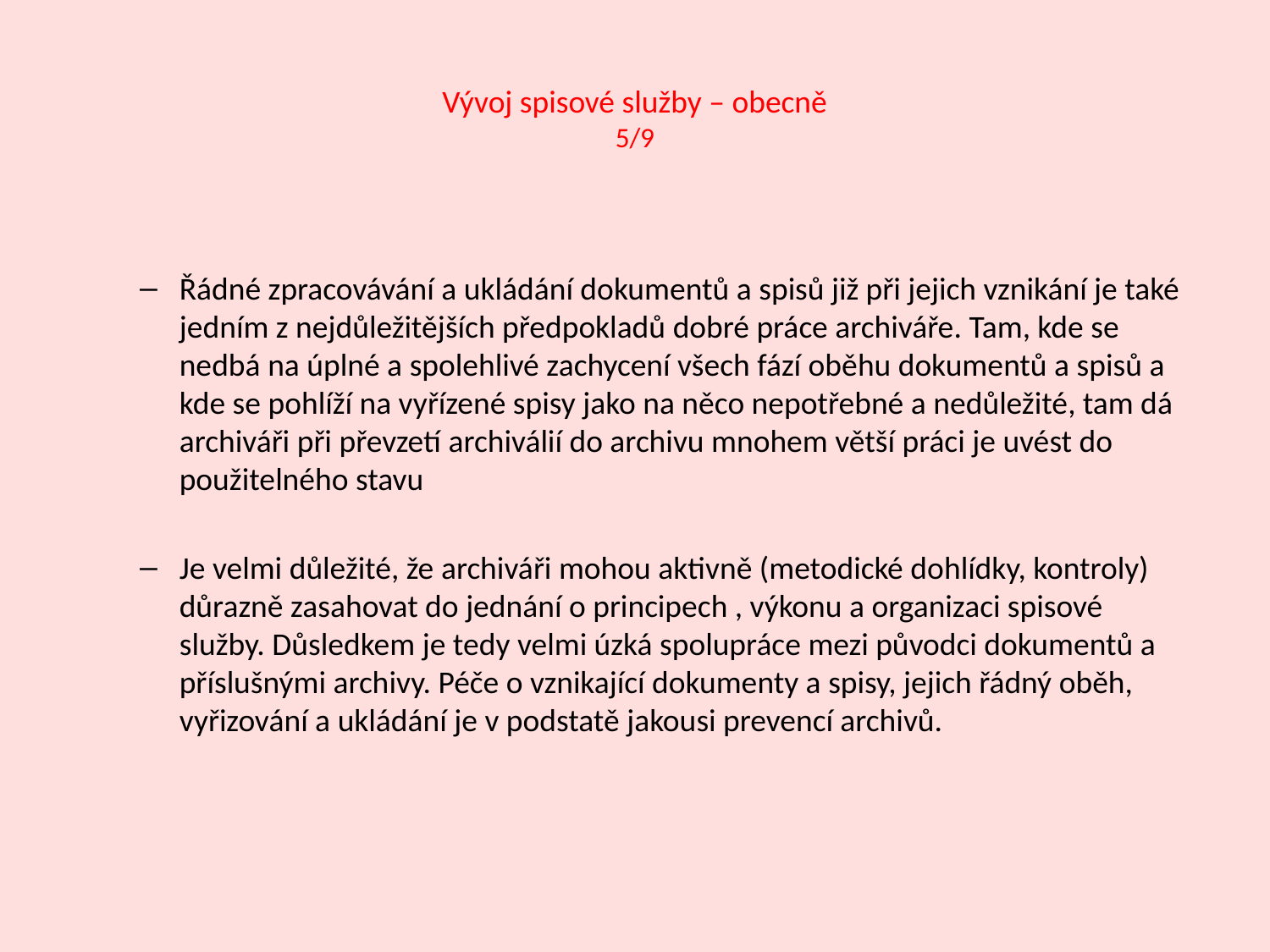

# Vývoj spisové služby – obecně 5/9

Řádné zpracovávání a ukládání dokumentů a spisů již při jejich vznikání je také jedním z nejdůležitějších předpokladů dobré práce archiváře. Tam, kde se nedbá na úplné a spolehlivé zachycení všech fází oběhu dokumentů a spisů a kde se pohlíží na vyřízené spisy jako na něco nepotřebné a nedůležité, tam dá archiváři při převzetí archiválií do archivu mnohem větší práci je uvést do použitelného stavu

Je velmi důležité, že archiváři mohou aktivně (metodické dohlídky, kontroly) důrazně zasahovat do jednání o principech , výkonu a organizaci spisové služby. Důsledkem je tedy velmi úzká spolupráce mezi původci dokumentů a příslušnými archivy. Péče o vznikající dokumenty a spisy, jejich řádný oběh, vyřizování a ukládání je v podstatě jakousi prevencí archivů.